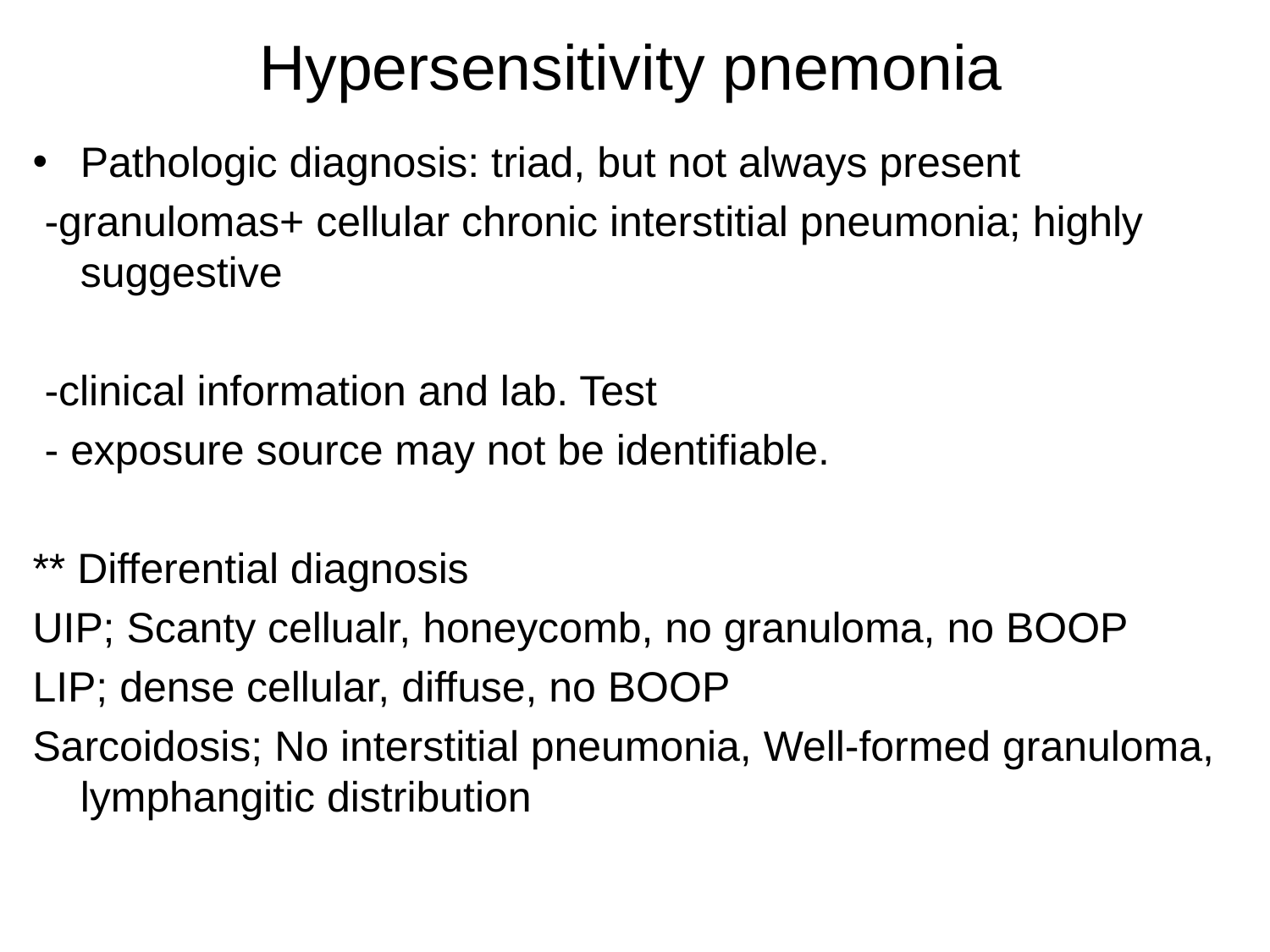

# Hypersensitivity pnemonia
Pathologic diagnosis: triad, but not always present
 -granulomas+ cellular chronic interstitial pneumonia; highly suggestive

 -clinical information and lab. Test
 - exposure source may not be identifiable.

** Differential diagnosis
UIP; Scanty cellualr, honeycomb, no granuloma, no BOOP
LIP; dense cellular, diffuse, no BOOP
Sarcoidosis; No interstitial pneumonia, Well-formed granuloma, lymphangitic distribution